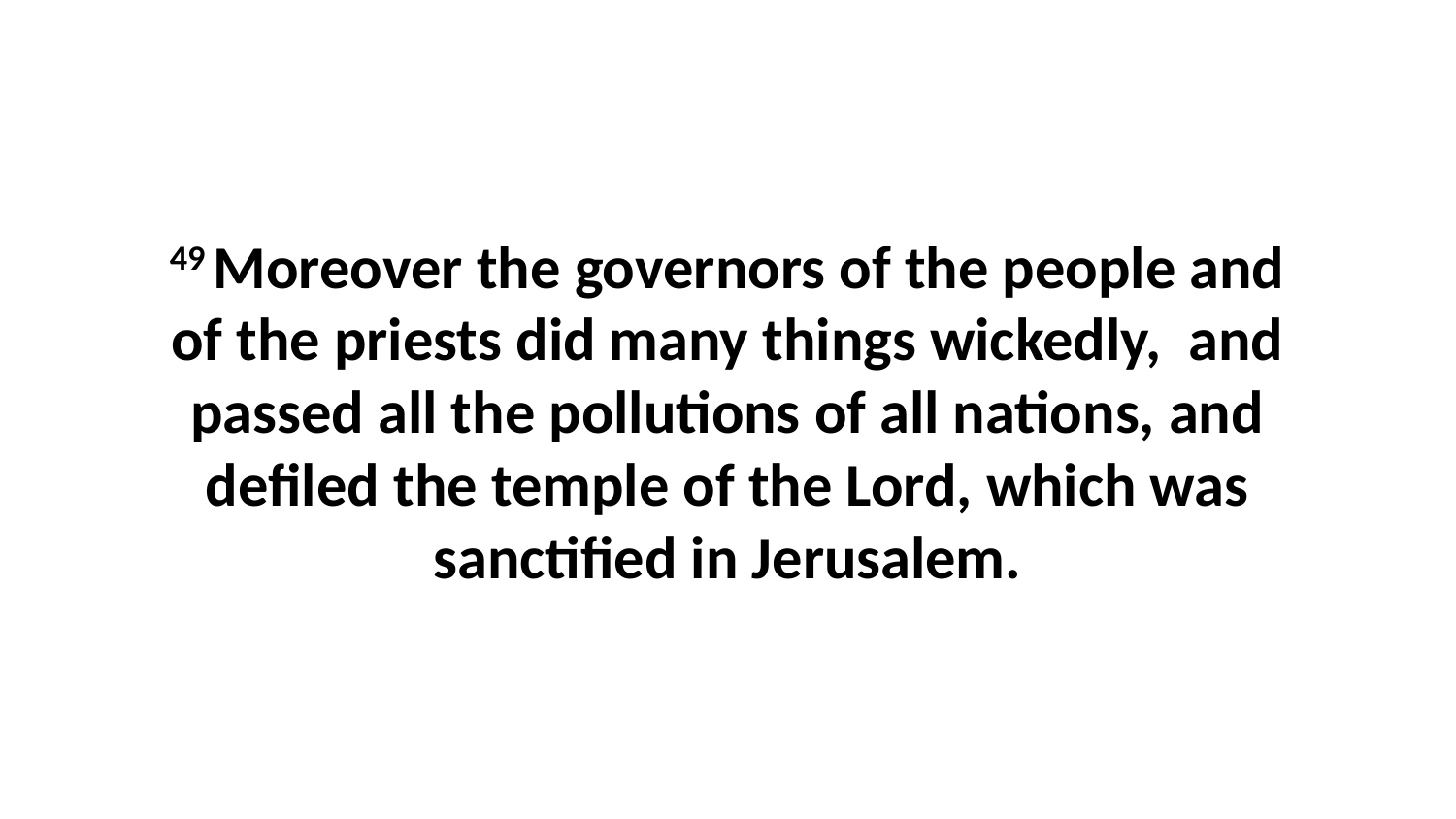

49 Moreover the governors of the people and of the priests did many things wickedly,  and passed all the pollutions of all nations, and defiled the temple of the Lord, which was sanctified in Jerusalem.